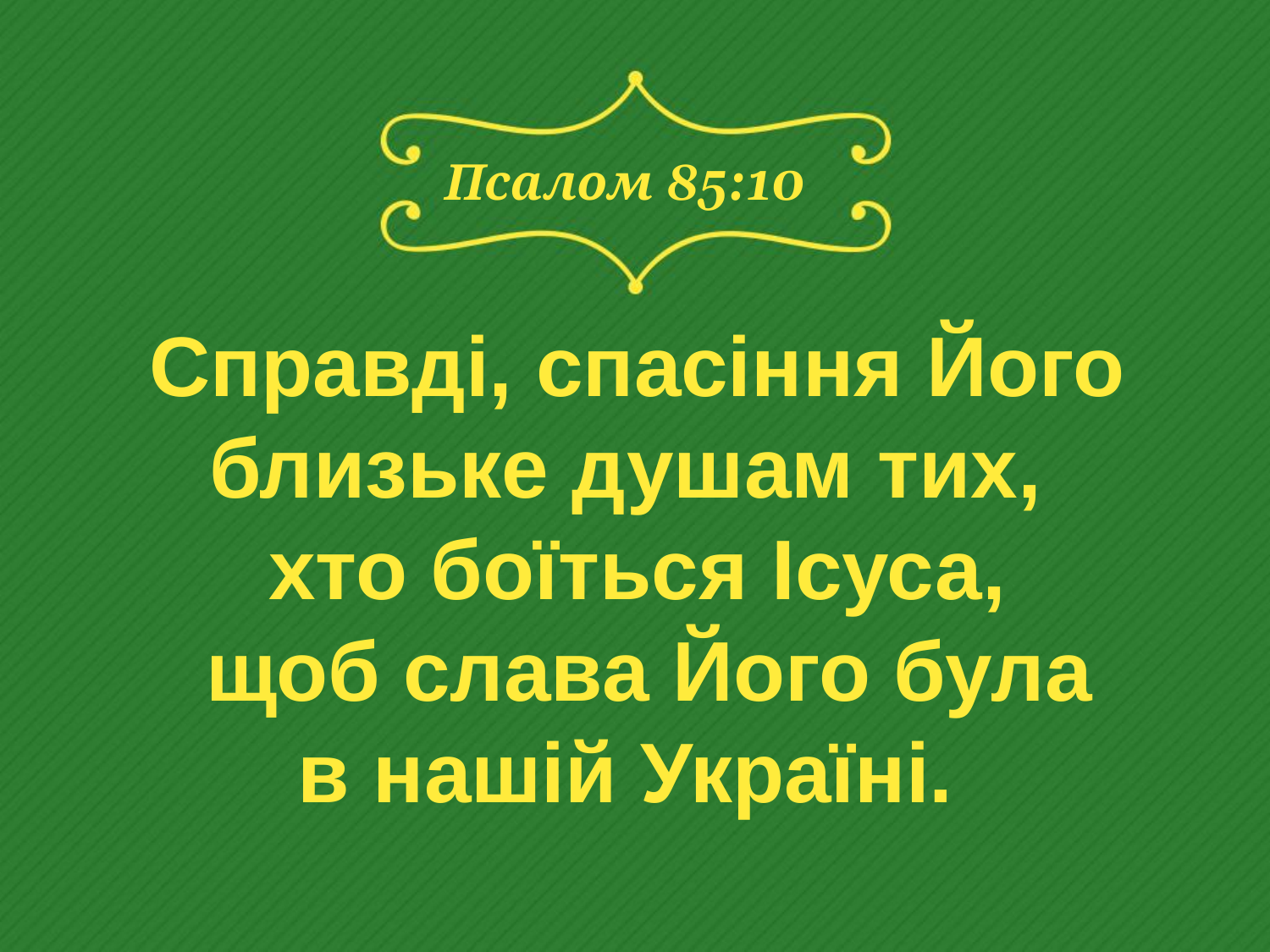

# Псалом 85:10

Справді, спасіння Його
близьке душам тих,
хто боїться Ісуса,
 щоб слава Його була
в нашій Україні.